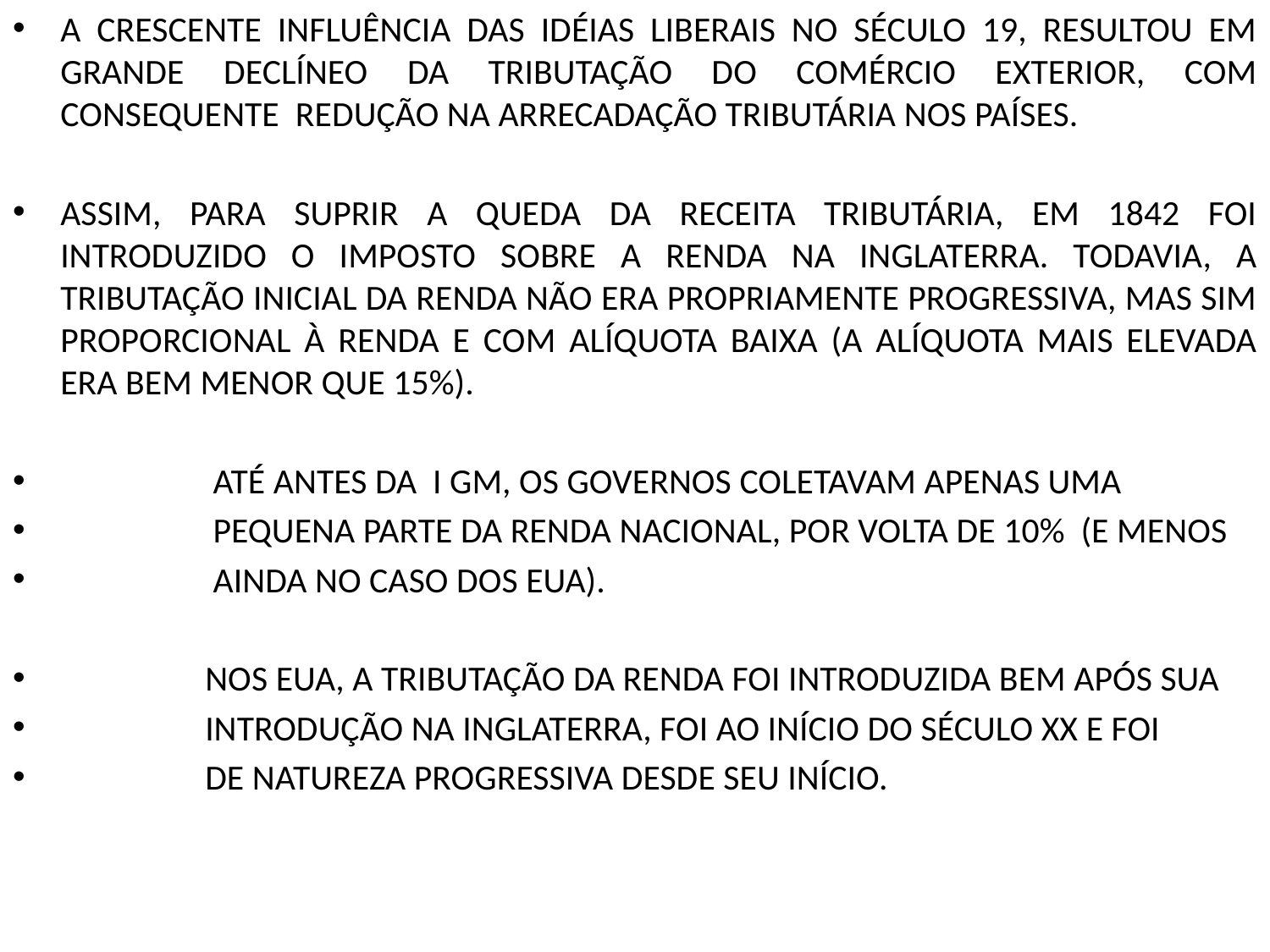

A CRESCENTE INFLUÊNCIA DAS IDÉIAS LIBERAIS NO SÉCULO 19, RESULTOU EM GRANDE DECLÍNEO DA TRIBUTAÇÃO DO COMÉRCIO EXTERIOR, COM CONSEQUENTE  REDUÇÃO NA ARRECADAÇÃO TRIBUTÁRIA NOS PAÍSES.

ASSIM, PARA SUPRIR A QUEDA DA RECEITA TRIBUTÁRIA, EM 1842 FOI INTRODUZIDO O IMPOSTO SOBRE A RENDA NA INGLATERRA. TODAVIA, A TRIBUTAÇÃO INICIAL DA RENDA NÃO ERA PROPRIAMENTE PROGRESSIVA, MAS SIM PROPORCIONAL À RENDA E COM ALÍQUOTA BAIXA (A ALÍQUOTA MAIS ELEVADA ERA BEM MENOR QUE 15%).

                   ATÉ ANTES DA  I GM, OS GOVERNOS COLETAVAM APENAS UMA
                   PEQUENA PARTE DA RENDA NACIONAL, POR VOLTA DE 10%  (E MENOS
                   AINDA NO CASO DOS EUA).

                  NOS EUA, A TRIBUTAÇÃO DA RENDA FOI INTRODUZIDA BEM APÓS SUA
                  INTRODUÇÃO NA INGLATERRA, FOI AO INÍCIO DO SÉCULO XX E FOI
                  DE NATUREZA PROGRESSIVA DESDE SEU INÍCIO.